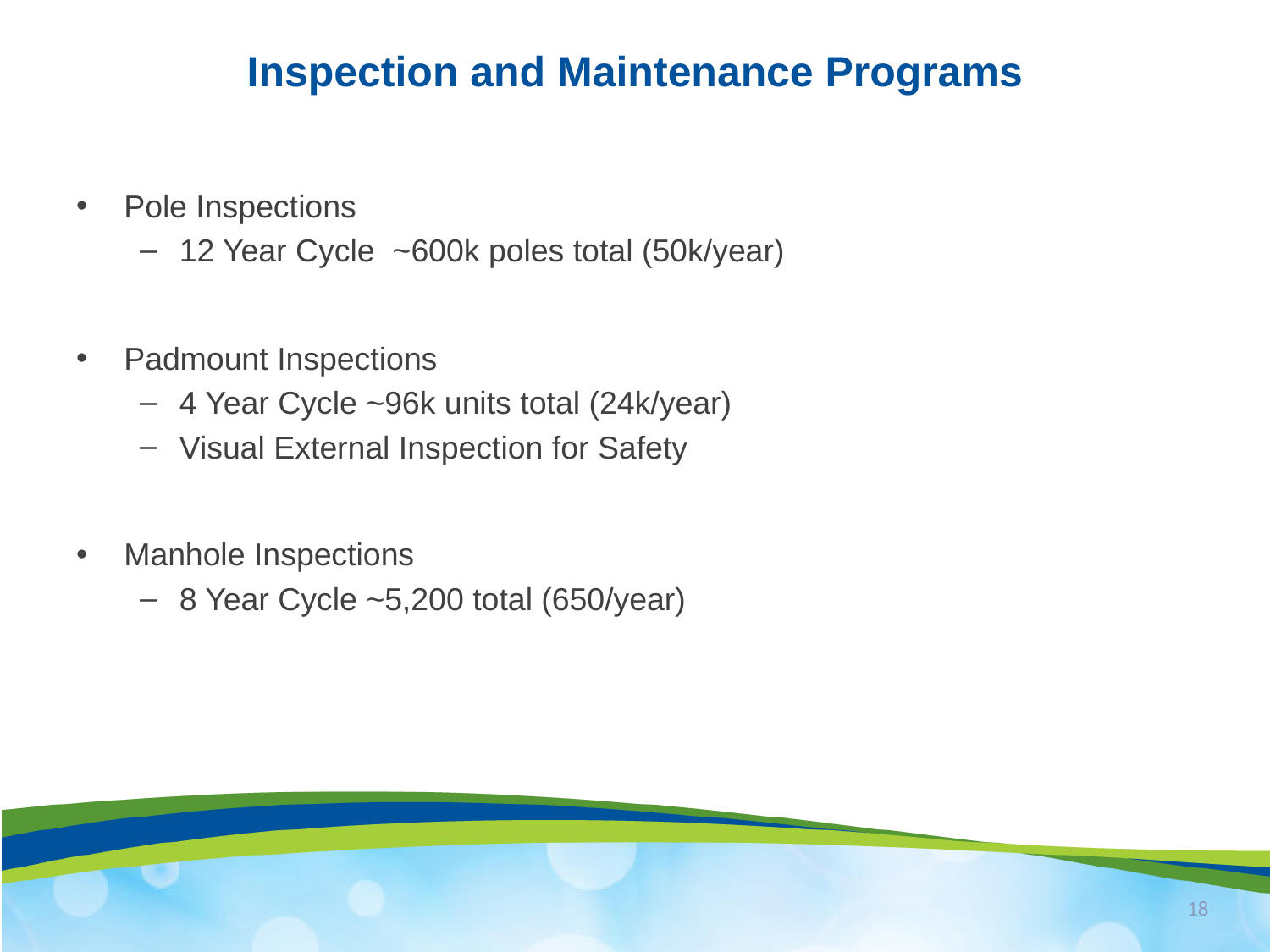

# Inspection and Maintenance Programs
Pole Inspections
12 Year Cycle  ~600k poles total (50k/year)

Padmount Inspections
4 Year Cycle ~96k units total (24k/year)
Visual External Inspection for Safety

Manhole Inspections
8 Year Cycle ~5,200 total (650/year)
18